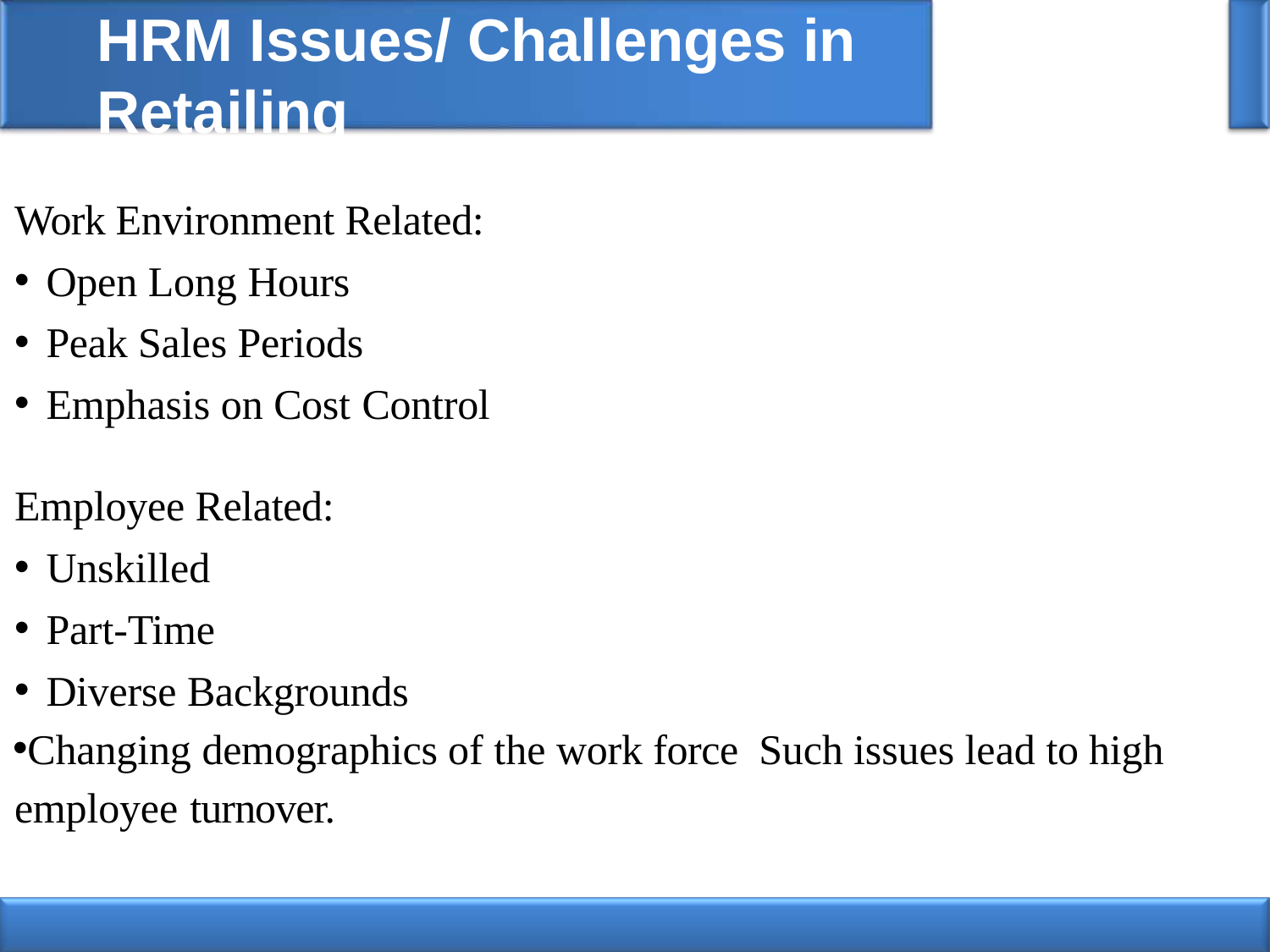

# HRM Issues/ Challenges in Retailing
Work Environment Related:
Open Long Hours
Peak Sales Periods
Emphasis on Cost Control

Employee Related:
Unskilled
Part-Time
Diverse Backgrounds
Changing demographics of the work force  Such issues lead to high employee turnover.